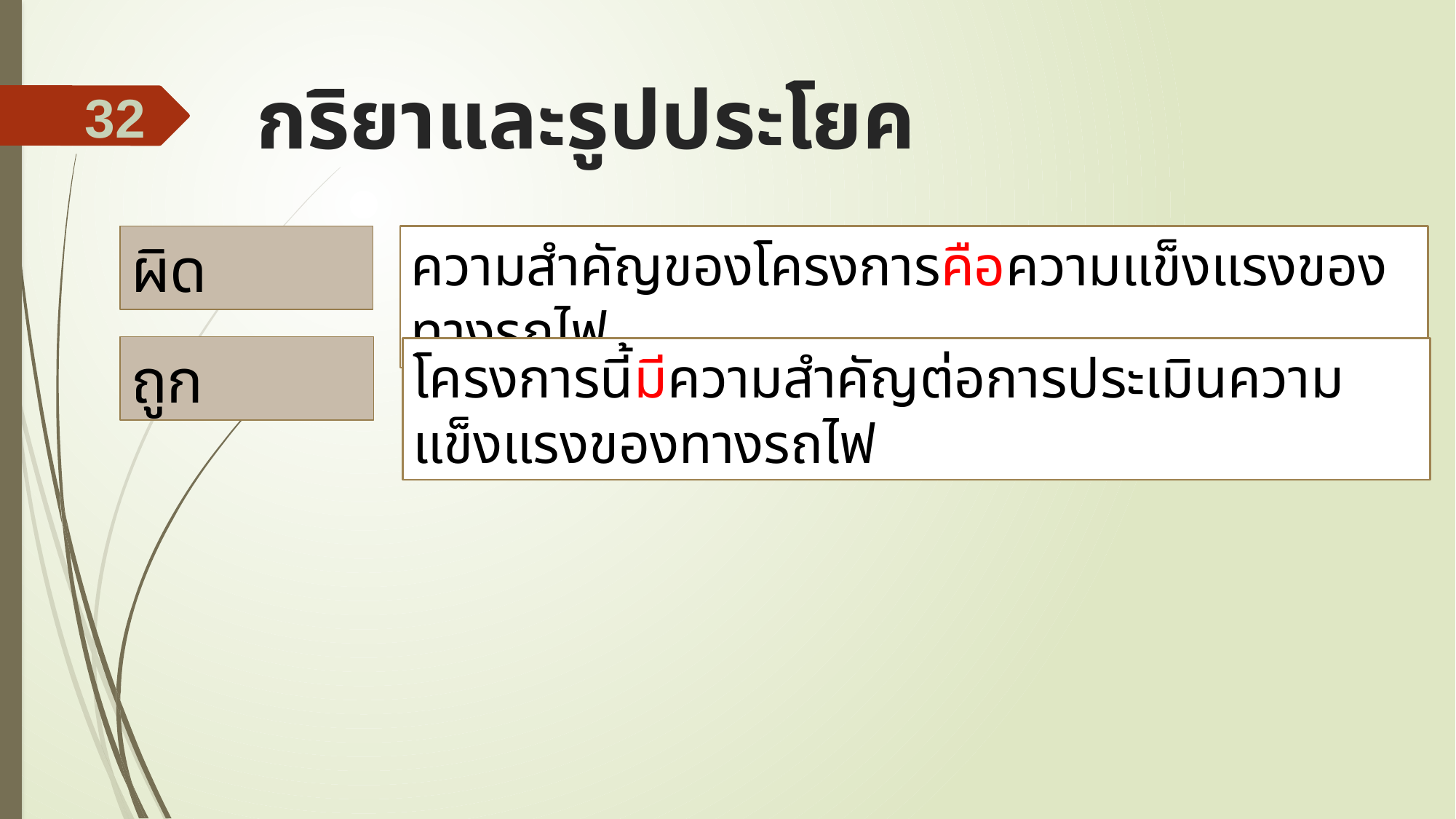

# กริยาและรูปประโยค
32
ผิด
ความสำคัญของโครงการคือความแข็งแรงของทางรถไฟ
ถูก
โครงการนี้มีความสำคัญต่อการประเมินความแข็งแรงของทางรถไฟ